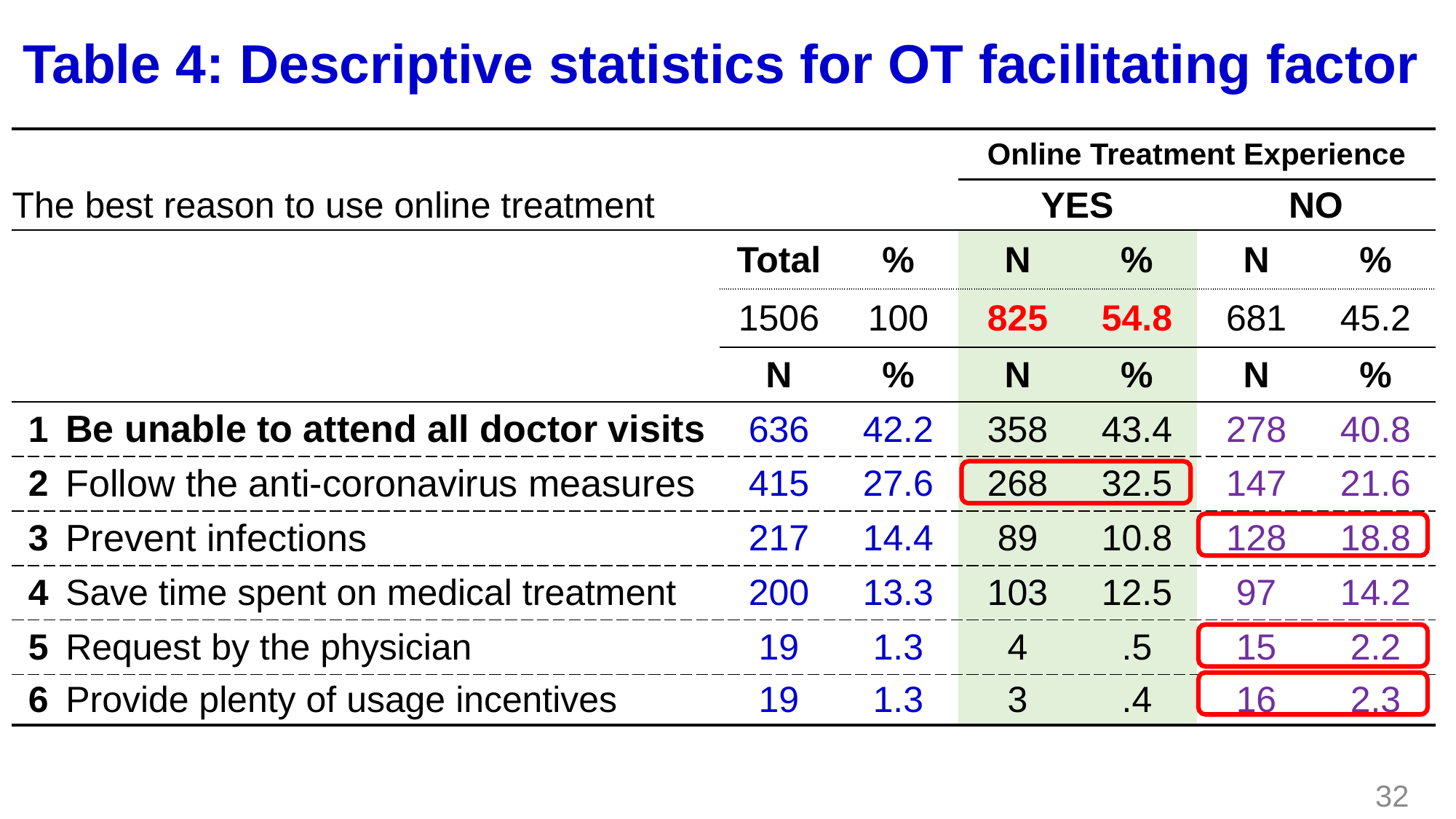

# Table 4: Descriptive statistics for OT facilitating factor
|  |  |  |  | Online Treatment Experience |  |  |  |
| --- | --- | --- | --- | --- | --- | --- | --- |
| The best reason to use online treatment |  |  |  | YES |  | NO |  |
|  |  | Total | % | N | % | N | % |
|  |  | 1506 | 100 | 825 | 54.8 | 681 | 45.2 |
|  |  | N | % | N | % | N | % |
| 1 | Be unable to attend all doctor visits | 636 | 42.2 | 358 | 43.4 | 278 | 40.8 |
| 2 | Follow the anti-coronavirus measures | 415 | 27.6 | 268 | 32.5 | 147 | 21.6 |
| 3 | Prevent infections | 217 | 14.4 | 89 | 10.8 | 128 | 18.8 |
| 4 | Save time spent on medical treatment | 200 | 13.3 | 103 | 12.5 | 97 | 14.2 |
| 5 | Request by the physician | 19 | 1.3 | 4 | .5 | 15 | 2.2 |
| 6 | Provide plenty of usage incentives | 19 | 1.3 | 3 | .4 | 16 | 2.3 |

32